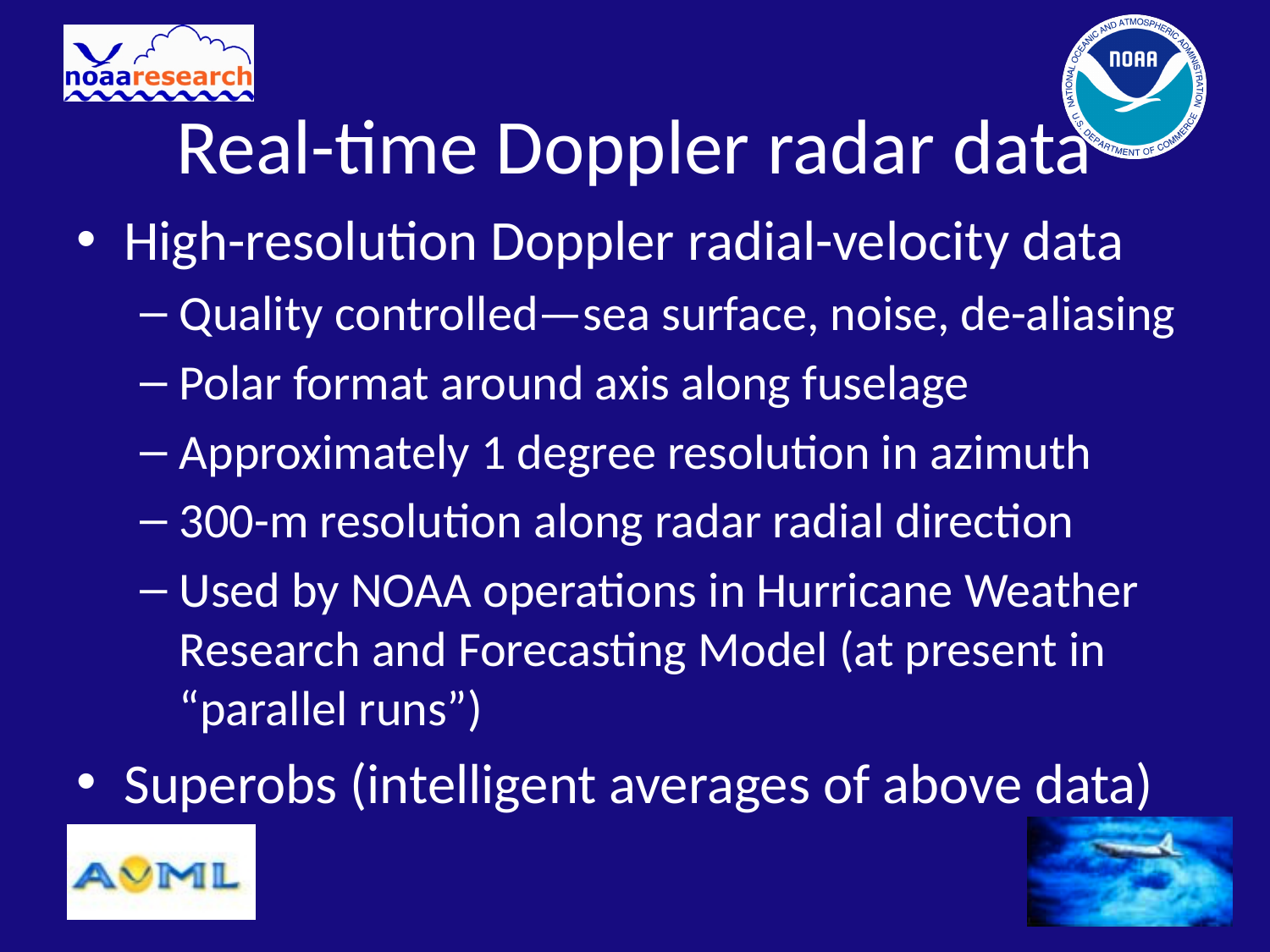

# Real-time Doppler radar data
High-resolution Doppler radial-velocity data
Quality controlled—sea surface, noise, de-aliasing
Polar format around axis along fuselage
Approximately 1 degree resolution in azimuth
300-m resolution along radar radial direction
Used by NOAA operations in Hurricane Weather Research and Forecasting Model (at present in “parallel runs”)
Superobs (intelligent averages of above data)